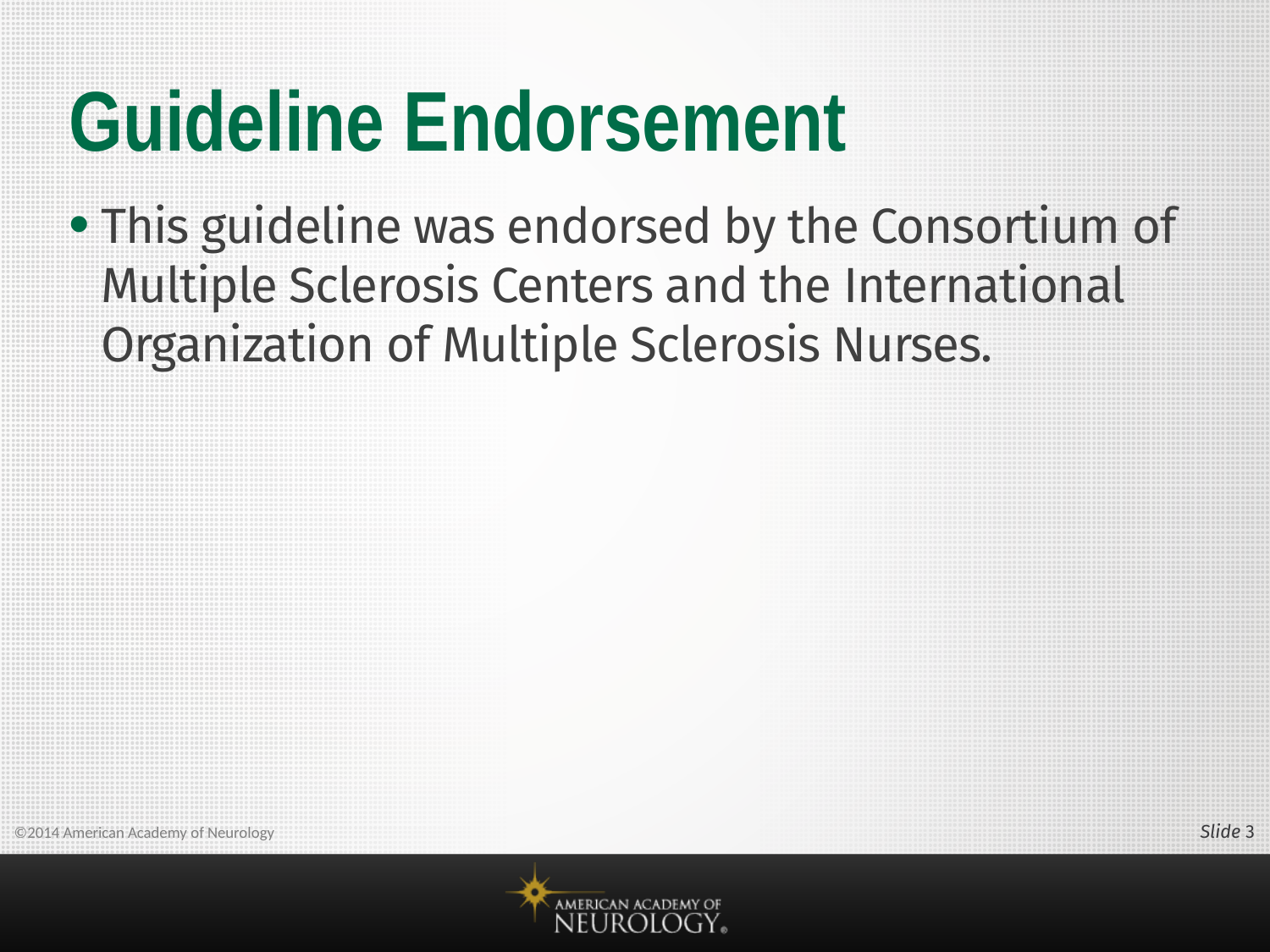

# Guideline Endorsement
This guideline was endorsed by the Consortium of Multiple Sclerosis Centers and the International Organization of Multiple Sclerosis Nurses.
Slide 3